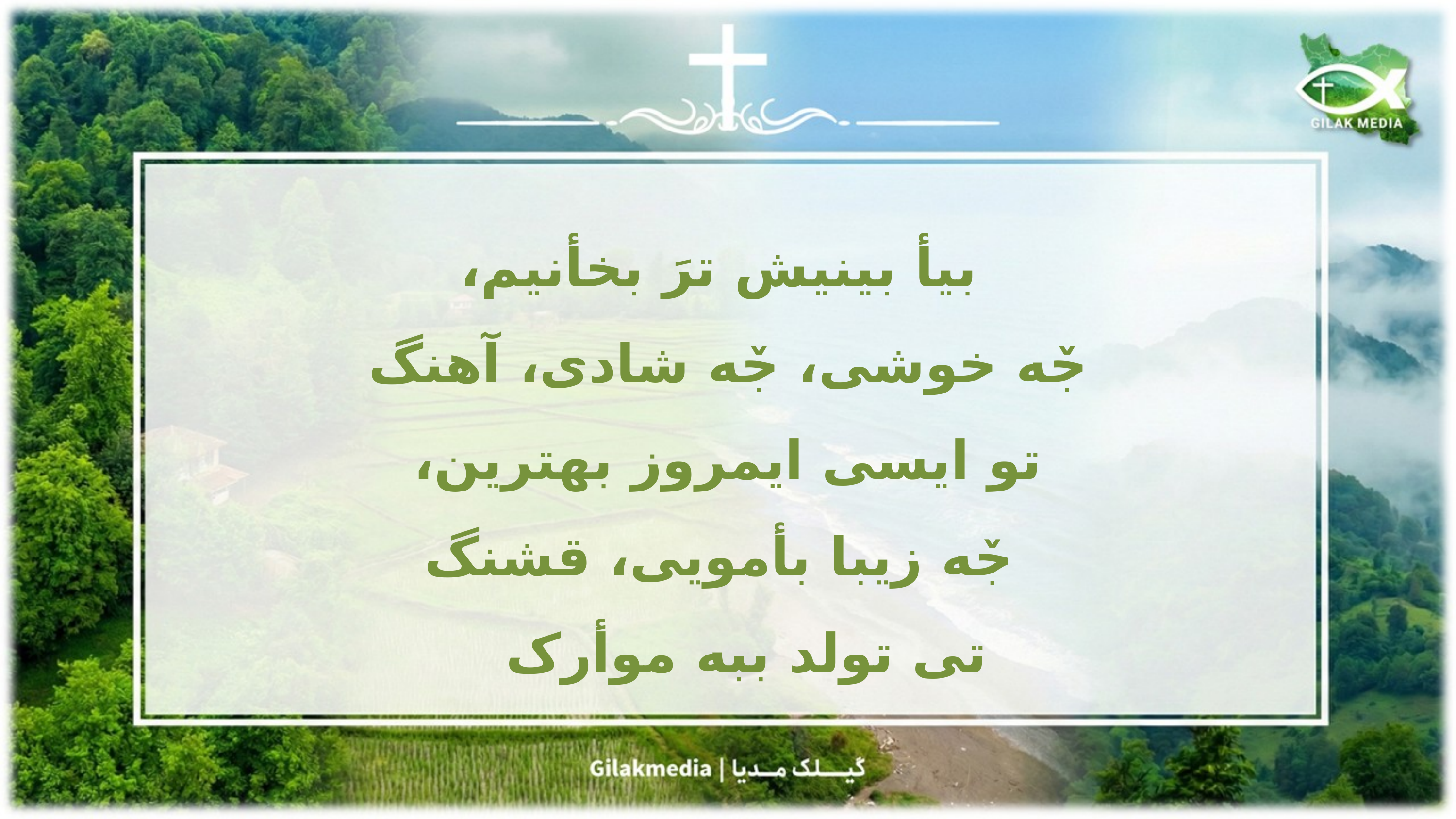

بیأ بینیش ترَ بخأنیم،
 جٚه خوشی، جٚه شادی، آهنگ
تو ایسی ایمروز بهترین،
 جٚه زیبا بأمویی، قشنگ
تی تولد ببه موأرک